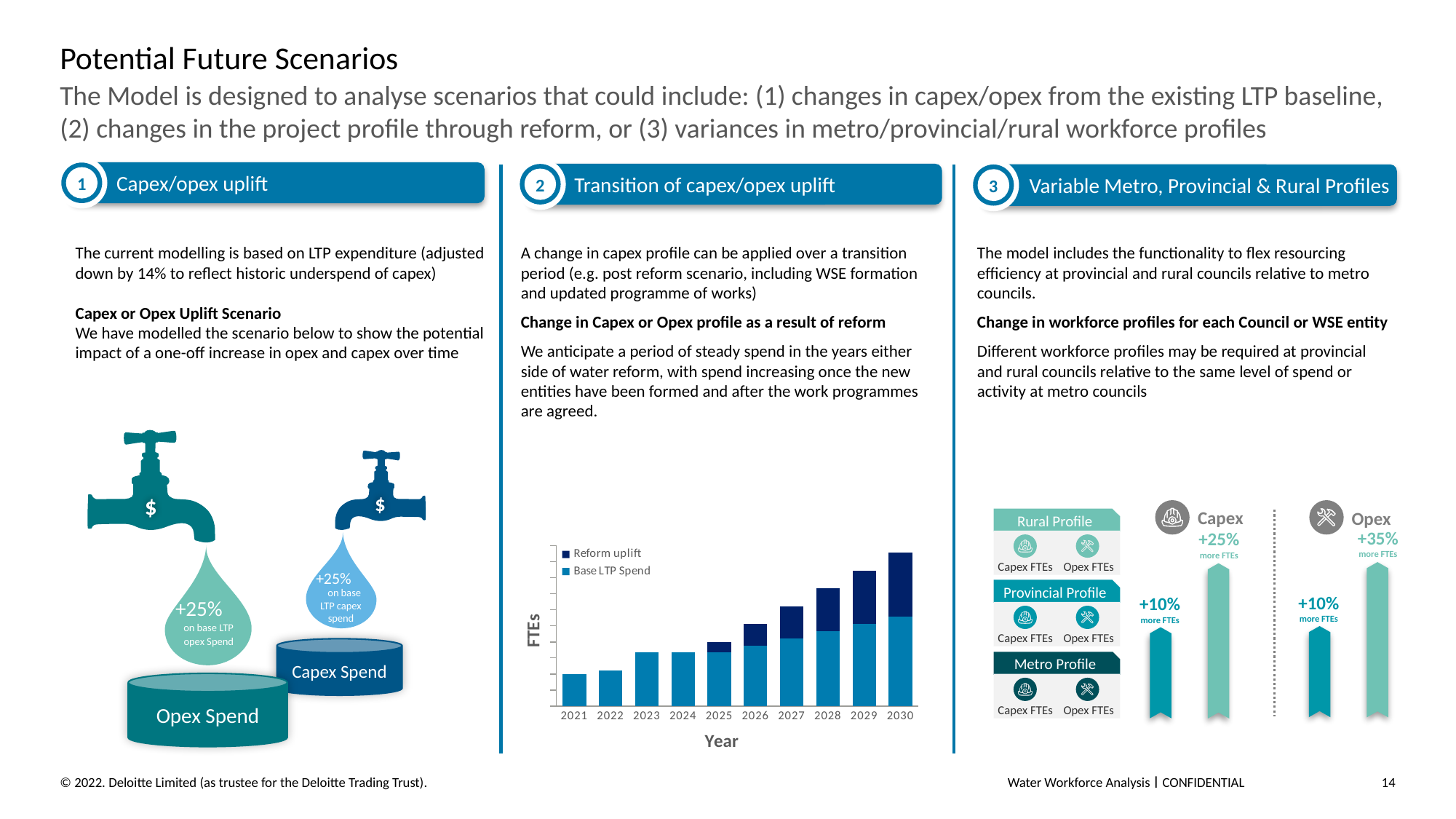

# Potential Future Scenarios
The Model is designed to analyse scenarios that could include: (1) changes in capex/opex from the existing LTP baseline, (2) changes in the project profile through reform, or (3) variances in metro/provincial/rural workforce profiles

1
Capex/opex uplift

2
Transition of capex/opex uplift

3
Variable Metro, Provincial & Rural Profiles
The current modelling is based on LTP expenditure (adjusted down by 14% to reflect historic underspend of capex)

Capex or Opex Uplift Scenario
We have modelled the scenario below to show the potential impact of a one-off increase in opex and capex over time
A change in capex profile can be applied over a transition period (e.g. post reform scenario, including WSE formation and updated programme of works)
Change in Capex or Opex profile as a result of reform
We anticipate a period of steady spend in the years either side of water reform, with spend increasing once the new entities have been formed and after the work programmes are agreed.
The model includes the functionality to flex resourcing efficiency at provincial and rural councils relative to metro councils.
Change in workforce profiles for each Council or WSE entity
Different workforce profiles may be required at provincial and rural councils relative to the same level of spend or activity at metro councils

$
+25%       on base LTP capex spend
$

Capex

Opex
Rural Profile

Capex FTEs
Opex FTEs
Provincial Profile

Capex FTEs
Opex FTEs
Metro Profile

Capex FTEs
Opex FTEs

### Chart

| Category | Base LTP Spend | Reform uplift |
|---|---|---|
| 2021 | 20.0 | None |
| 2022 | 22.0 | None |
| 2023 | 33.33333333333333 | None |
| 2024 | 33.33333333333333 | None |
| 2025 | 33.33333333333333 | 6.666666666666667 |
| 2026 | 37.77777777777777 | 13.333333333333334 |
| 2027 | 42.222222222222214 | 20.0 |
| 2028 | 46.66666666666666 | 26.666666666666668 |
| 2029 | 51.1111111111111 | 33.333333333333336 |
| 2030 | 55.55555555555554 | 40.0 |
+35%
more FTEs
+25%
more FTEs
+25%      on base LTP opex Spend

+10%
more FTEs
+10%
more FTEs

Capex Spend

Opex Spend